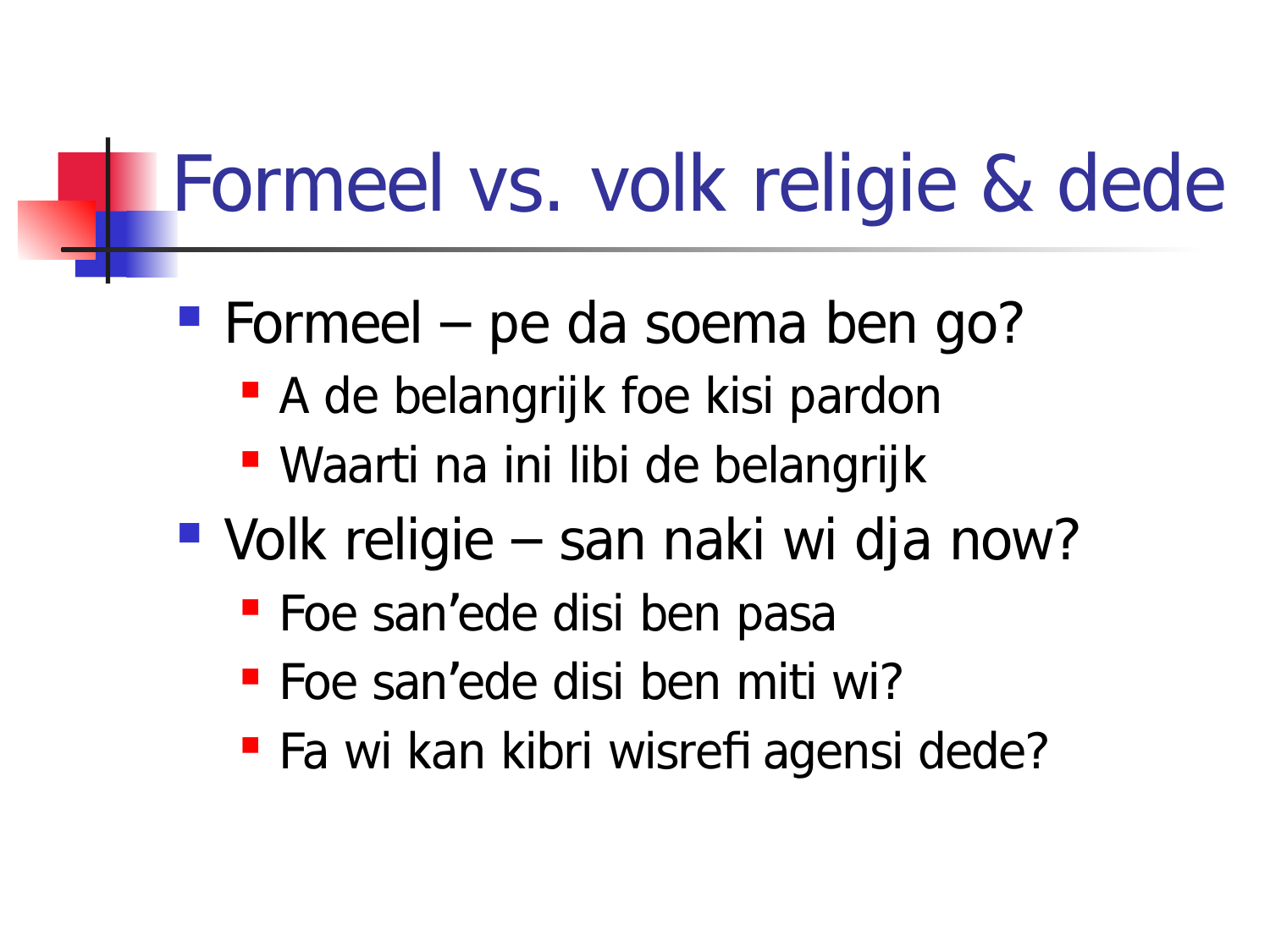

# Formeel vs. volk religie & dede
Formeel – pe da soema ben go?
A de belangrijk foe kisi pardon
Waarti na ini libi de belangrijk
Volk religie – san naki wi dja now?
Foe san’ede disi ben pasa
Foe san’ede disi ben miti wi?
Fa wi kan kibri wisrefi agensi dede?